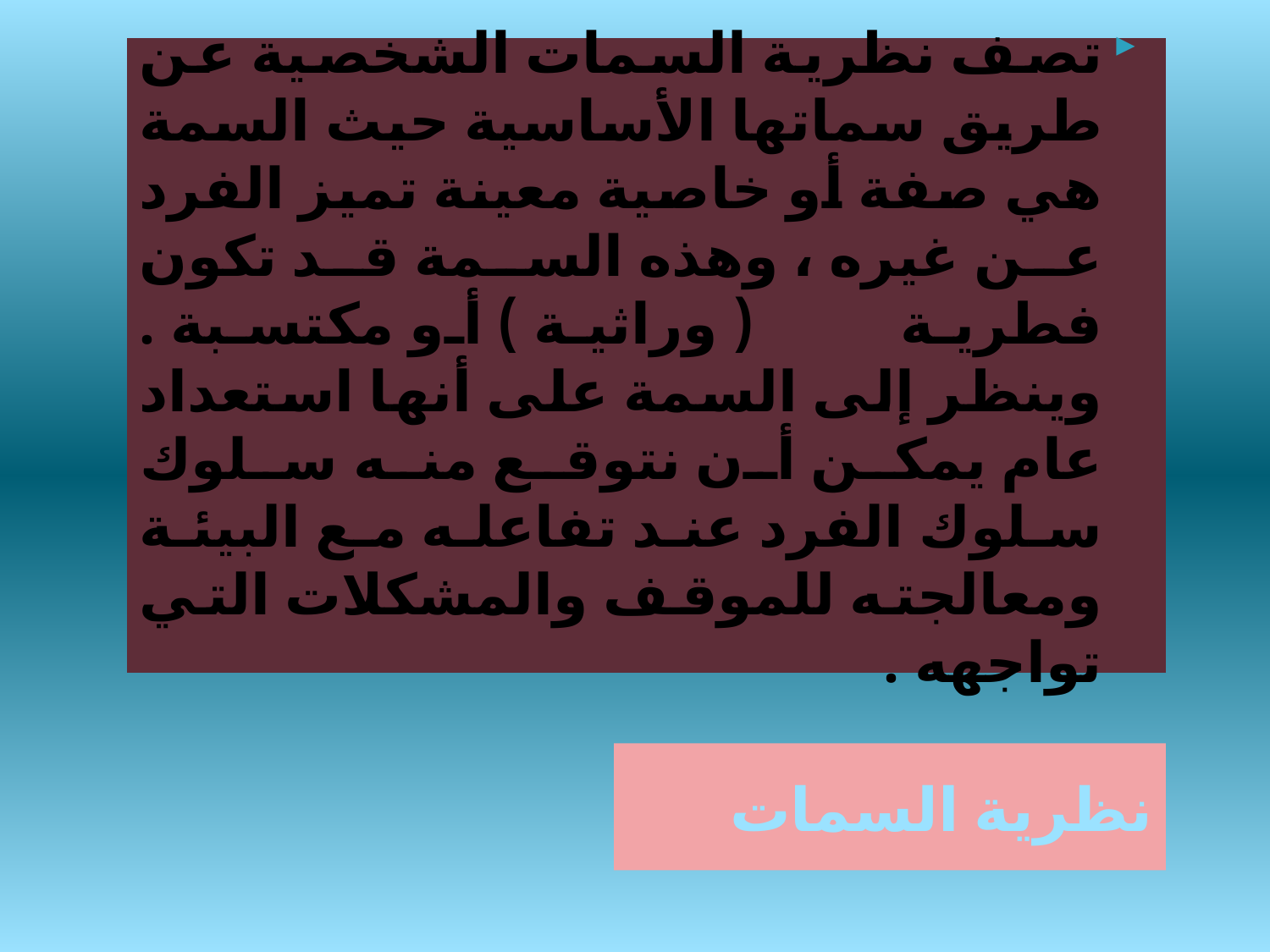

تصف نظرية السمات الشخصية عن طريق سماتها الأساسية حيث السمة هي صفة أو خاصية معينة تميز الفرد عن غيره ، وهذه السمة قد تكون فطرية          ( وراثية ) أو مكتسبة . وينظر إلى السمة على أنها استعداد عام يمكن أن نتوقع منه سلوك سلوك الفرد عند تفاعله مع البيئة ومعالجته للموقف والمشكلات التي تواجهه .
نظرية السمات